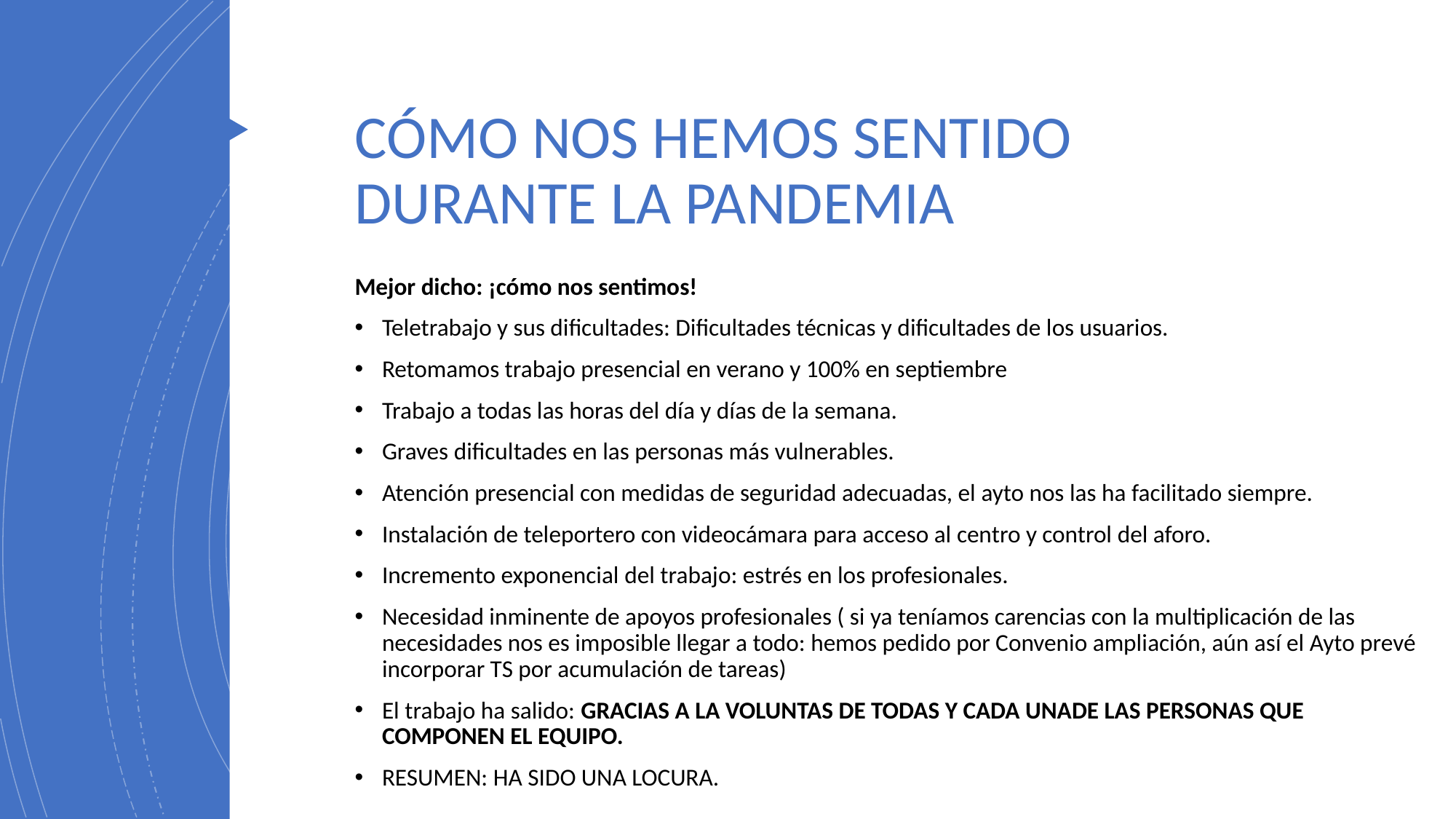

# CÓMO NOS HEMOS SENTIDO DURANTE LA PANDEMIA

Mejor dicho: ¡cómo nos sentimos!
Teletrabajo y sus dificultades: Dificultades técnicas y dificultades de los usuarios.
Retomamos trabajo presencial en verano y 100% en septiembre
Trabajo a todas las horas del día y días de la semana.
Graves dificultades en las personas más vulnerables.
Atención presencial con medidas de seguridad adecuadas, el ayto nos las ha facilitado siempre.
Instalación de teleportero con videocámara para acceso al centro y control del aforo.
Incremento exponencial del trabajo: estrés en los profesionales.
Necesidad inminente de apoyos profesionales ( si ya teníamos carencias con la multiplicación de las necesidades nos es imposible llegar a todo: hemos pedido por Convenio ampliación, aún así el Ayto prevé incorporar TS por acumulación de tareas)
El trabajo ha salido: GRACIAS A LA VOLUNTAS DE TODAS Y CADA UNADE LAS PERSONAS QUE COMPONEN EL EQUIPO.
RESUMEN: HA SIDO UNA LOCURA.